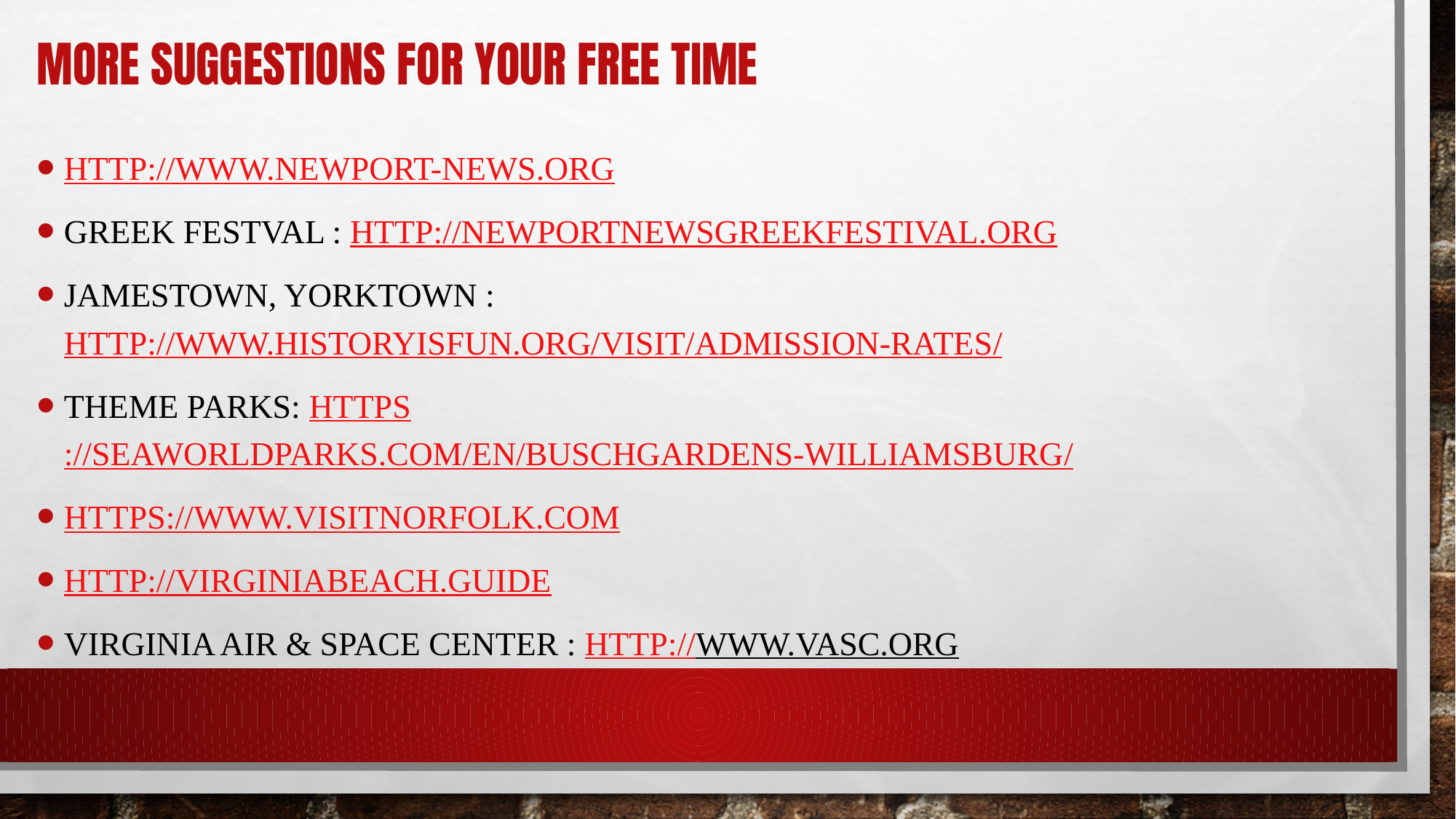

# More suggestions for your free time
http://www.newport-news.org
greek festval : http://newportnewsgreekfestival.org
Jamestown, yorktown : http://www.historyisfun.org/visit/admission-rates/
Theme parks: https://seaworldparks.com/en/buschgardens-williamsburg/
https://www.visitnorfolk.com
http://virginiabeach.guide
Virginia air & space center : http://www.vasc.org